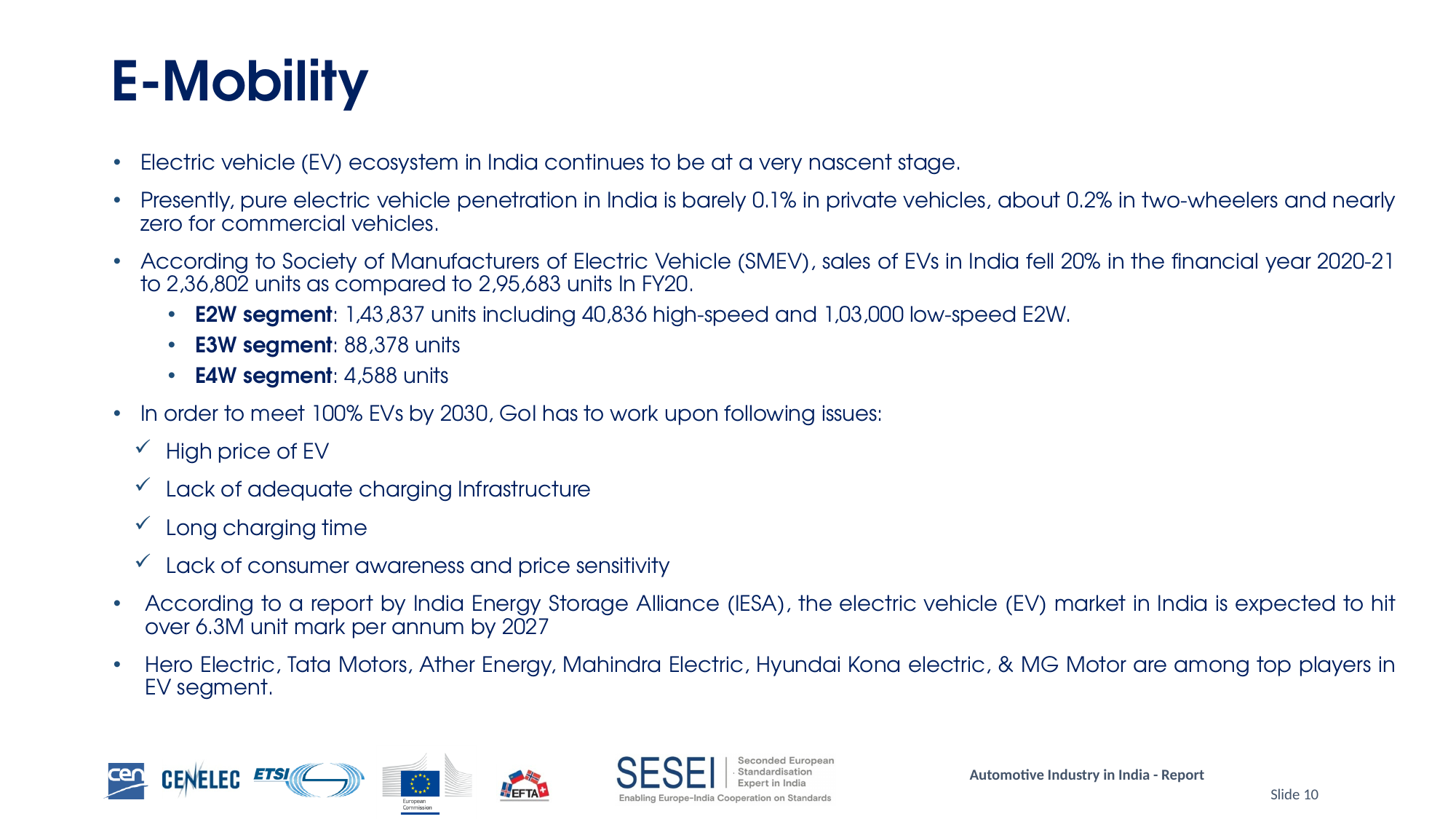

# E-Mobility
Electric vehicle (EV) ecosystem in India continues to be at a very nascent stage.
Presently, pure electric vehicle penetration in India is barely 0.1% in private vehicles, about 0.2% in two-wheelers and nearly zero for commercial vehicles.
According to Society of Manufacturers of Electric Vehicle (SMEV), sales of EVs in India fell 20% in the financial year 2020-21 to 2,36,802 units as compared to 2,95,683 units In FY20.
E2W segment: 1,43,837 units including 40,836 high-speed and 1,03,000 low-speed E2W.
E3W segment: 88,378 units
E4W segment: 4,588 units
In order to meet 100% EVs by 2030, GoI has to work upon following issues:
High price of EV
Lack of adequate charging Infrastructure
Long charging time
Lack of consumer awareness and price sensitivity
According to a report by India Energy Storage Alliance (IESA), the electric vehicle (EV) market in India is expected to hit over 6.3M unit mark per annum by 2027
Hero Electric, Tata Motors, Ather Energy, Mahindra Electric, Hyundai Kona electric, & MG Motor are among top players in EV segment.